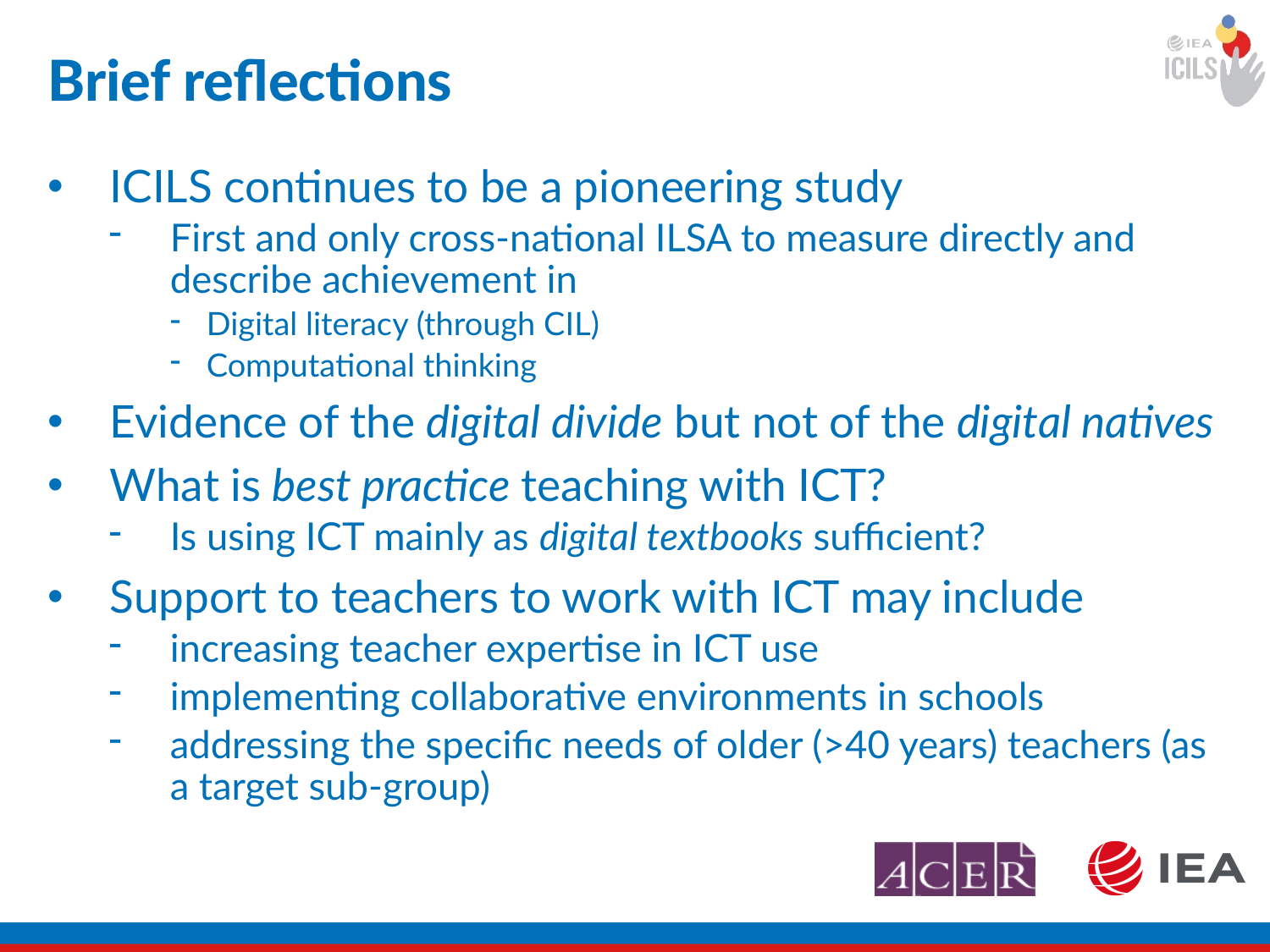

# Brief reflections
ICILS continues to be a pioneering study
First and only cross-national ILSA to measure directly and describe achievement in
Digital literacy (through CIL)
Computational thinking
Evidence of the digital divide but not of the digital natives
What is best practice teaching with ICT?
Is using ICT mainly as digital textbooks sufficient?
Support to teachers to work with ICT may include
increasing teacher expertise in ICT use
implementing collaborative environments in schools
addressing the specific needs of older (>40 years) teachers (as a target sub-group)